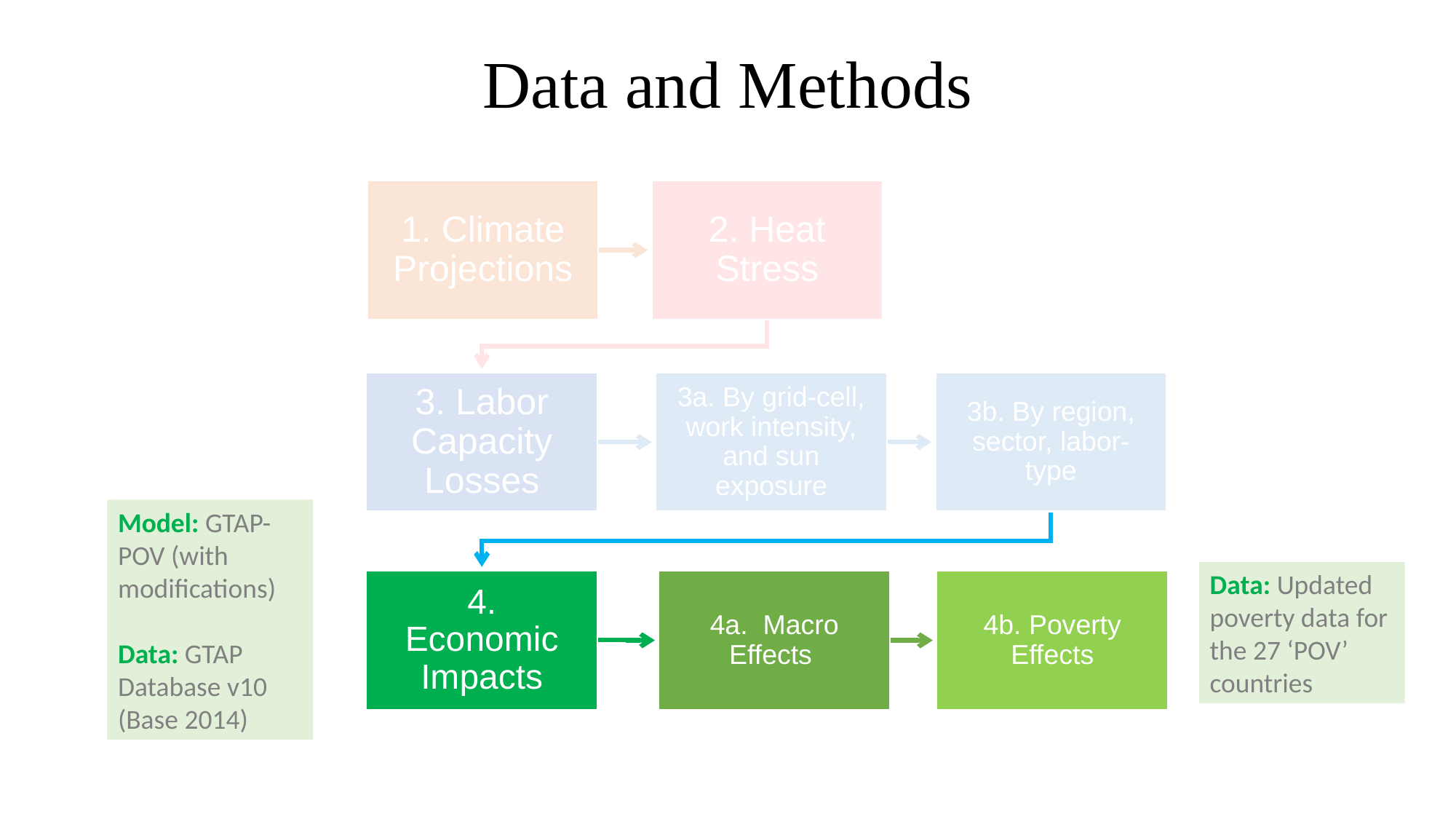

Data and Methods

1. Climate Projections

2. Heat Stress

3. Labor Capacity Losses

3a. By grid-cell, work intensity, and sun exposure

3b. By region, sector, labor-type

4. Economic Impacts

4a.  Macro Effects
4b. Poverty Effects
Model: GTAP-POV (with modifications)

Data: GTAP Database v10 (Base 2014)
Data: Updated poverty data for the 27 ‘POV’ countries